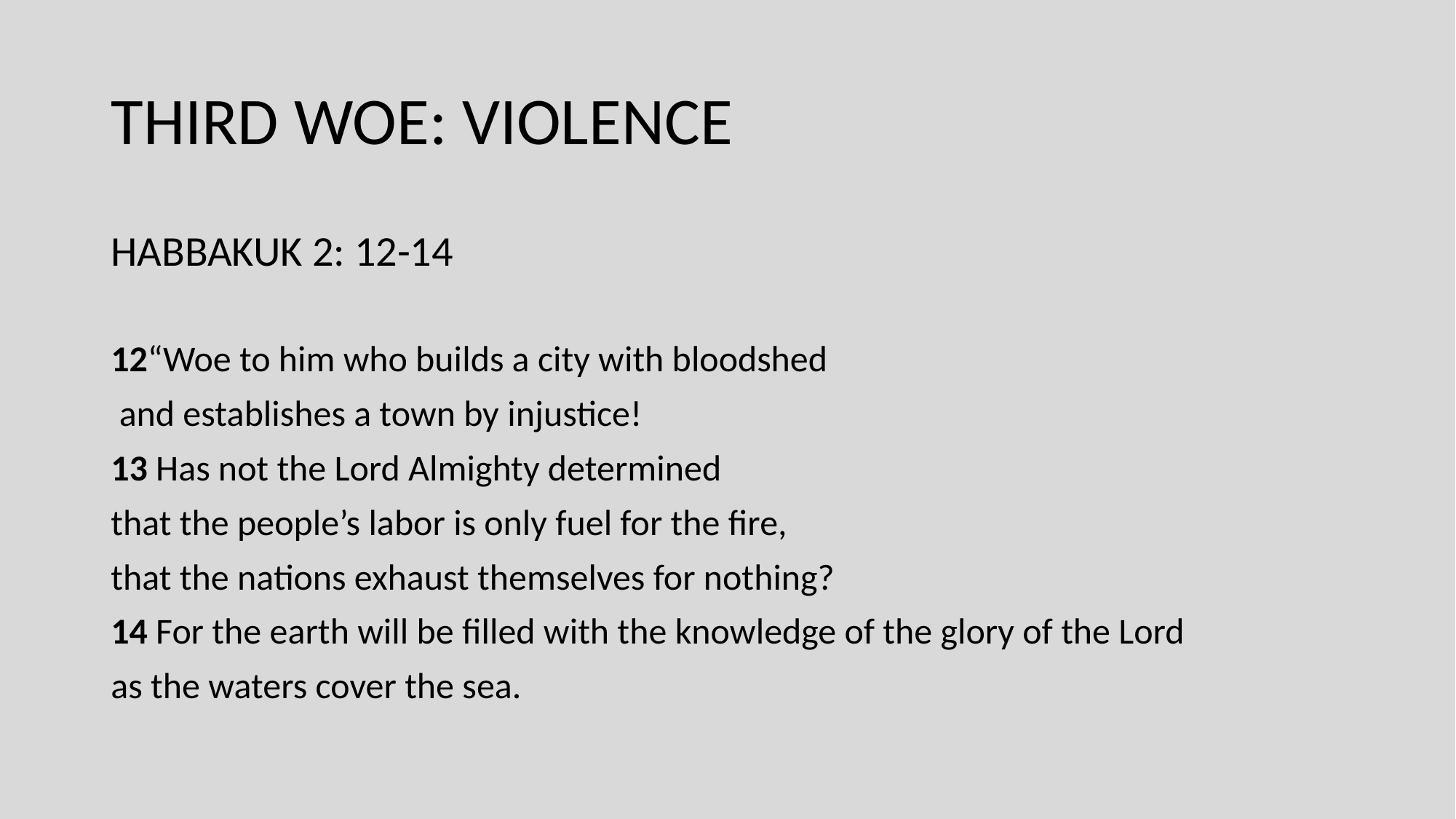

# THIRD WOE: VIOLENCE
HABBAKUK 2: 12-14

12“Woe to him who builds a city with bloodshed
 and establishes a town by injustice!
13 Has not the Lord Almighty determined
that the people’s labor is only fuel for the fire,
that the nations exhaust themselves for nothing?
14 For the earth will be filled with the knowledge of the glory of the Lord
as the waters cover the sea.